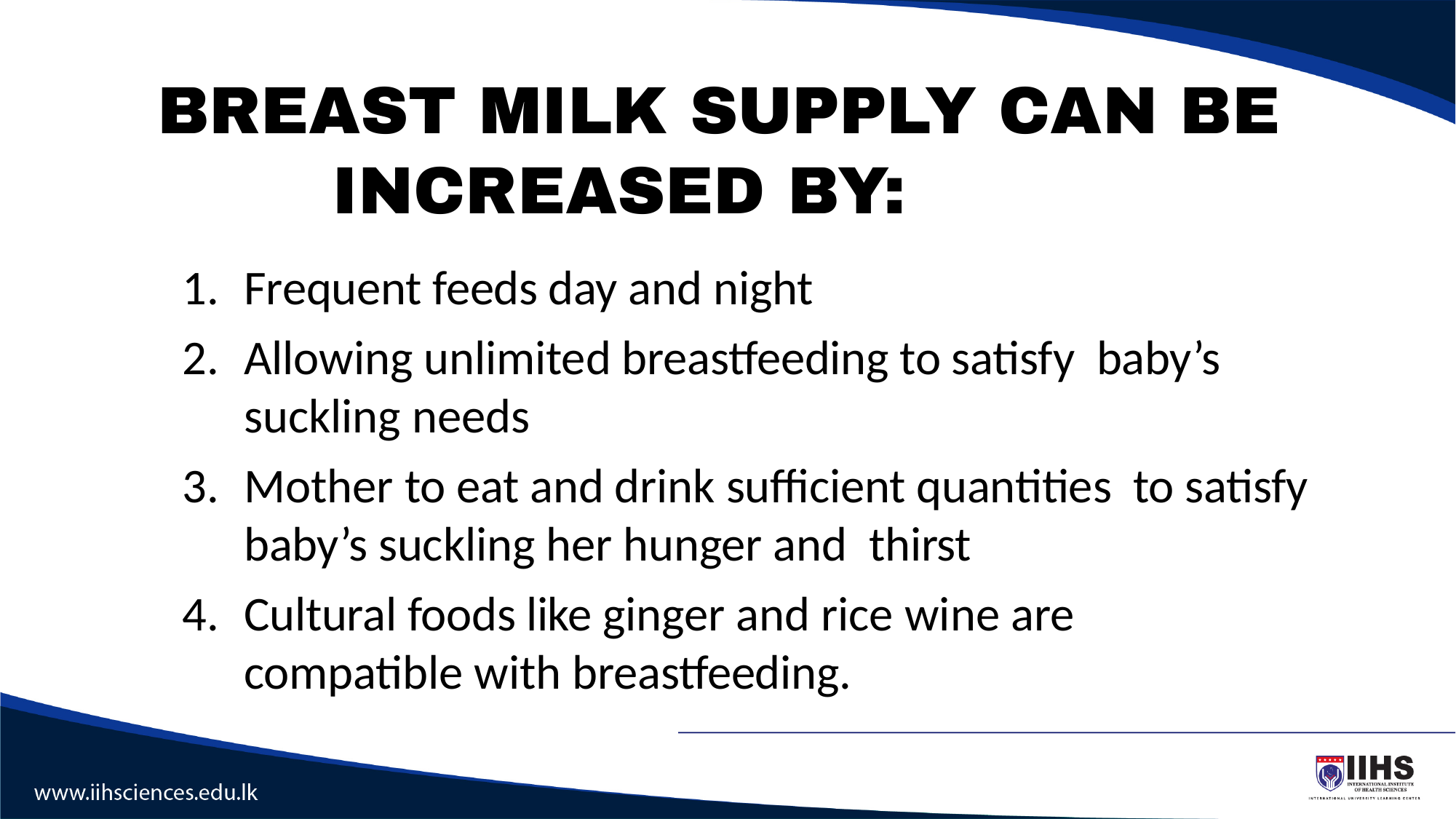

# BREAST MILK SUPPLY CAN BE  INCREASED BY:
Frequent feeds day and night
Allowing unlimited breastfeeding to satisfy  baby’s suckling needs
Mother to eat and drink sufficient quantities  to satisfy baby’s suckling her hunger and  thirst
Cultural foods like ginger and rice wine are  compatible with breastfeeding.